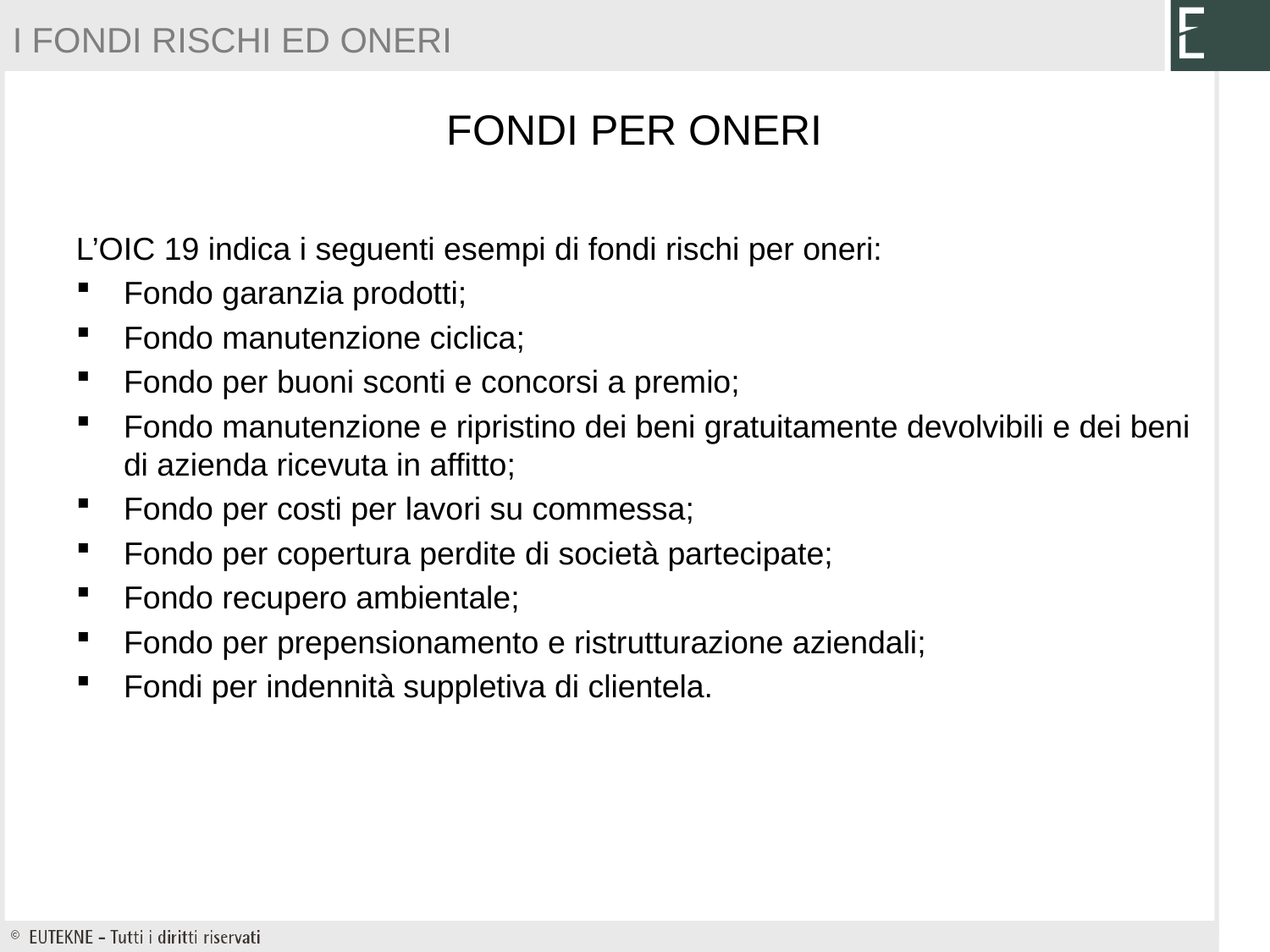

I FONDI RISCHI ED ONERI
# Fondi per oneri
L’OIC 19 indica i seguenti esempi di fondi rischi per oneri:
Fondo garanzia prodotti;
Fondo manutenzione ciclica;
Fondo per buoni sconti e concorsi a premio;
Fondo manutenzione e ripristino dei beni gratuitamente devolvibili e dei beni di azienda ricevuta in affitto;
Fondo per costi per lavori su commessa;
Fondo per copertura perdite di società partecipate;
Fondo recupero ambientale;
Fondo per prepensionamento e ristrutturazione aziendali;
Fondi per indennità suppletiva di clientela.